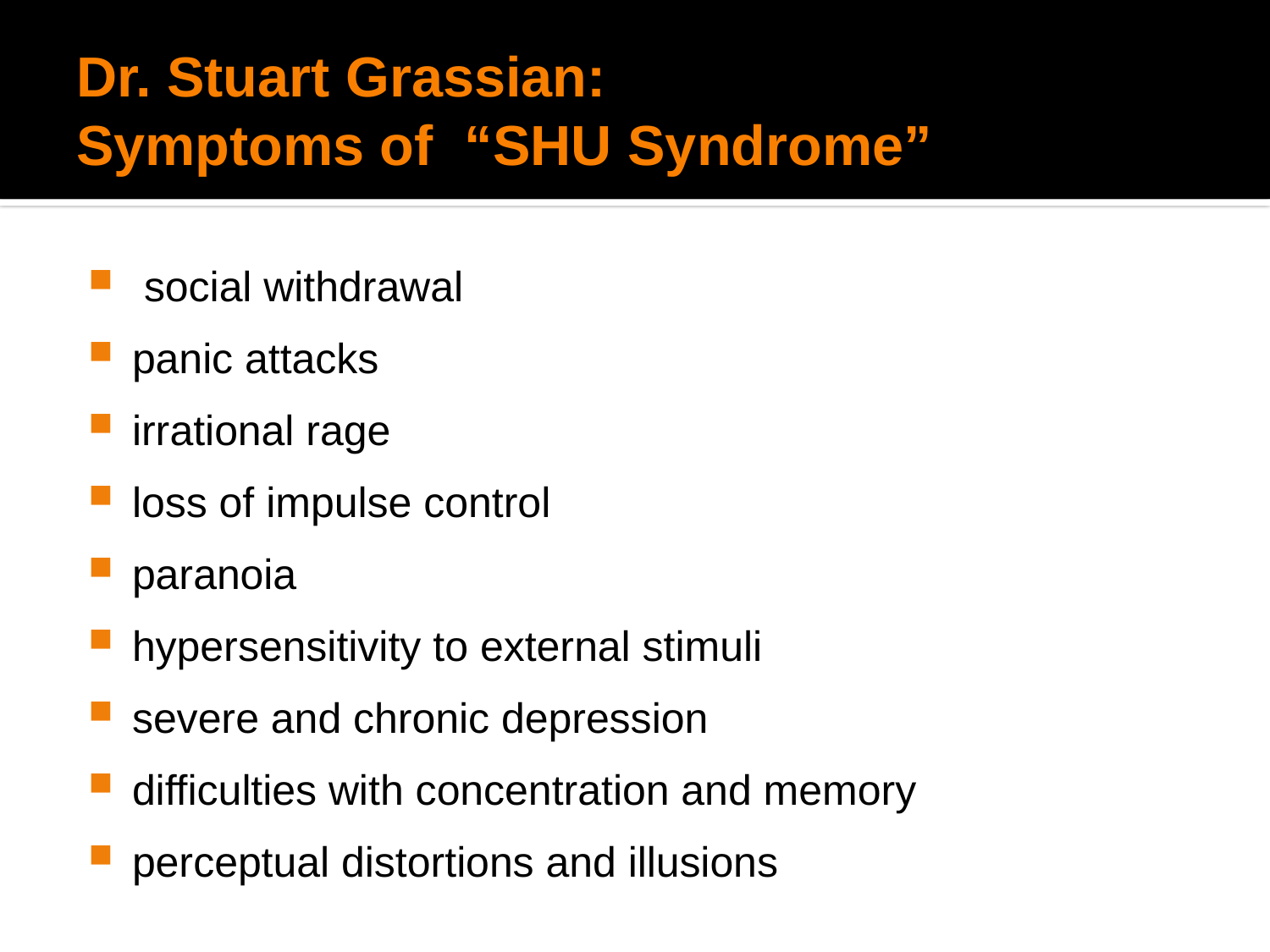

# Dr. Stuart Grassian: Symptoms of  “SHU Syndrome”
 social withdrawal
panic attacks
irrational rage
loss of impulse control
paranoia
hypersensitivity to external stimuli
severe and chronic depression
difficulties with concentration and memory
perceptual distortions and illusions